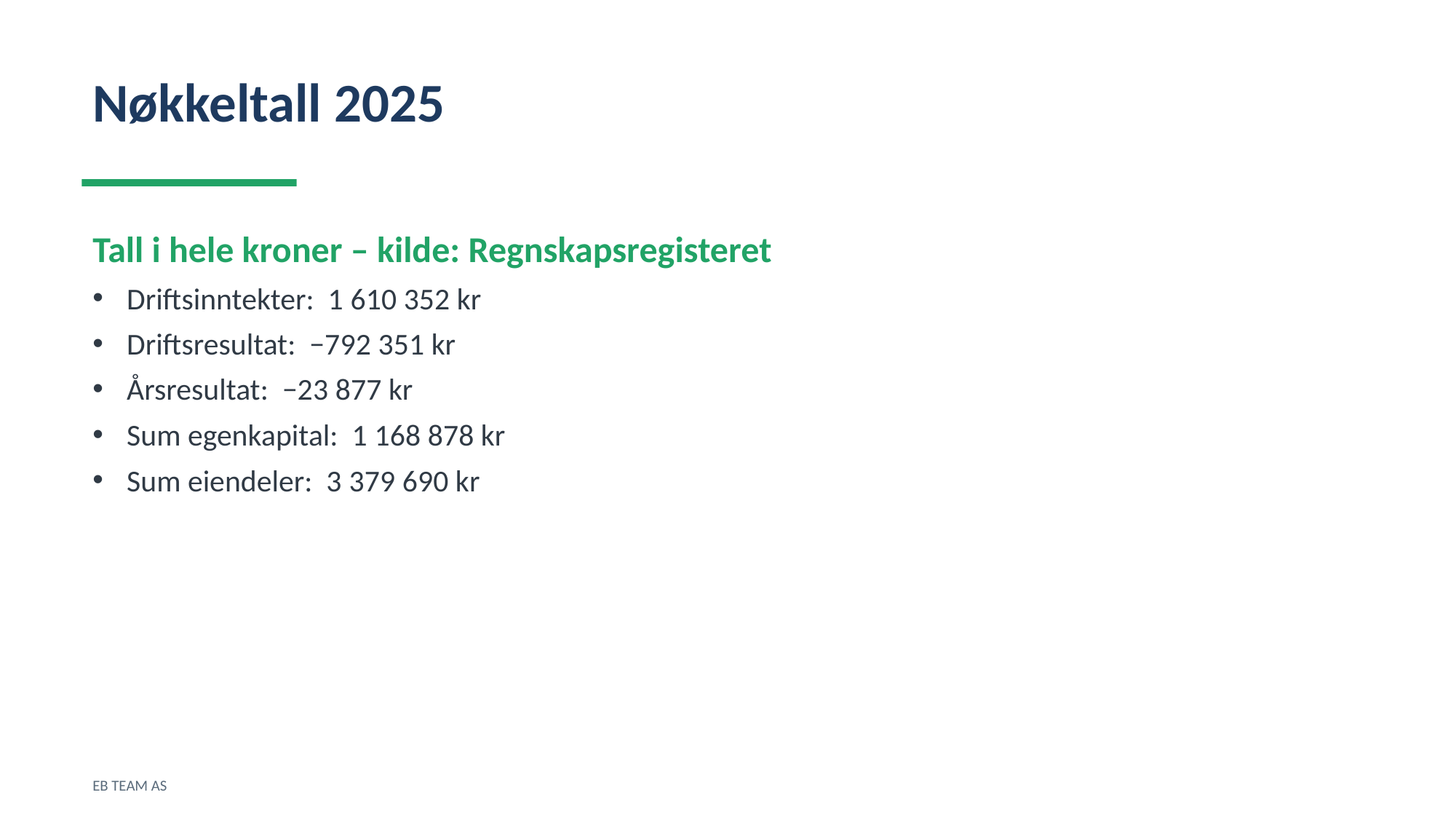

Nøkkeltall 2025

Tall i hele kroner – kilde: Regnskapsregisteret
Driftsinntekter:  1 610 352 kr
Driftsresultat:  −792 351 kr
Årsresultat:  −23 877 kr
Sum egenkapital:  1 168 878 kr
Sum eiendeler:  3 379 690 kr
EB TEAM AS